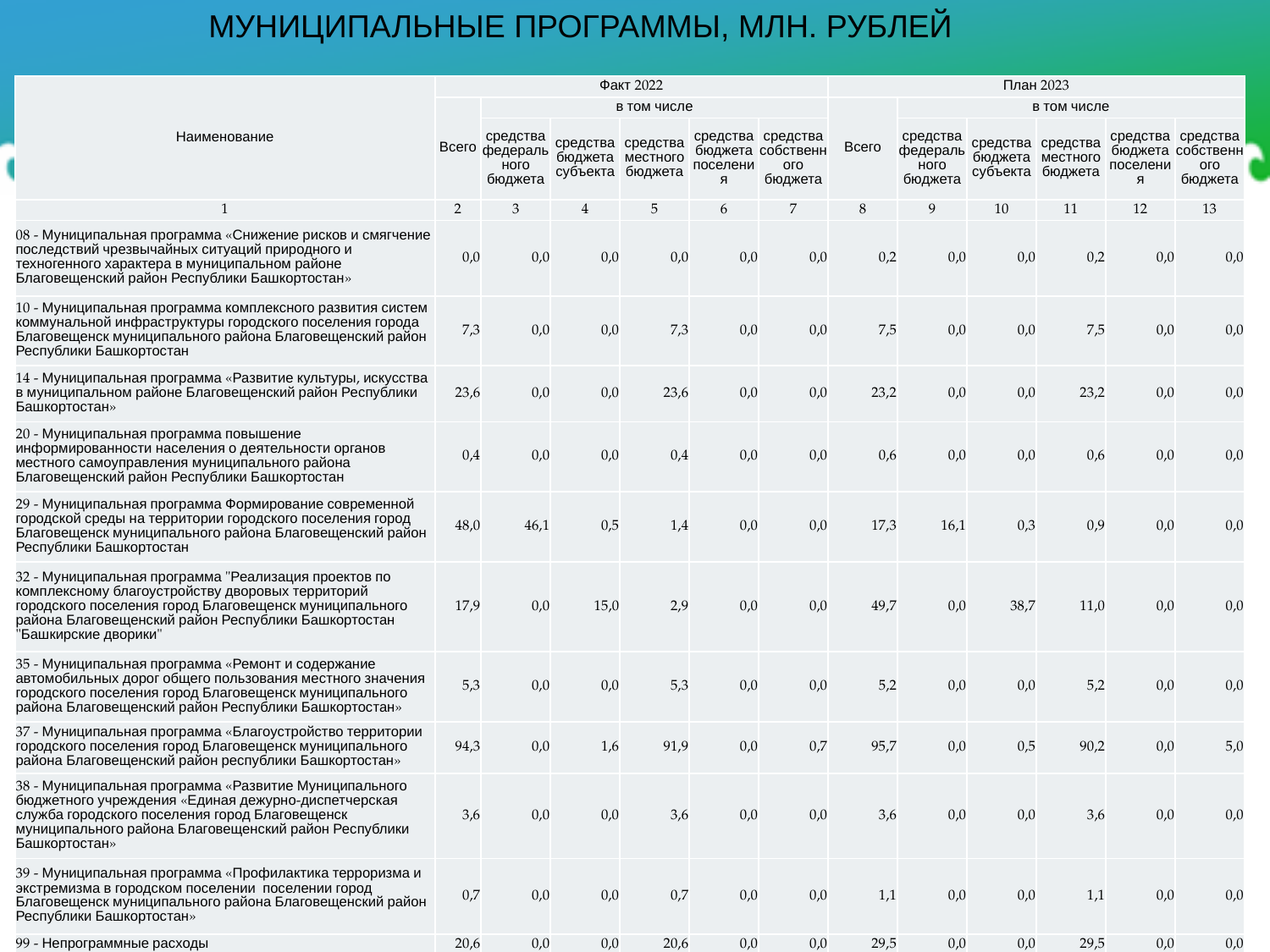

МУНИЦИПАЛЬНЫЕ ПРОГРАММЫ, МЛН. РУБЛЕЙ
| Наименование | Факт 2022 |  |  |  |  |  | План 2023 |  |  |  |  |  |
| --- | --- | --- | --- | --- | --- | --- | --- | --- | --- | --- | --- | --- |
|  | Всего | в том числе |  |  |  |  | Всего | в том числе |  |  |  |  |
|  |  | средства федерального бюджета | средства бюджета субъекта | средства местного бюджета | средства бюджета поселения | средства собственного бюджета |  | средства федерального бюджета | средства бюджета субъекта | средства местного бюджета | средства бюджета поселения | средства собственного бюджета |
| 1 | 2 | 3 | 4 | 5 | 6 | 7 | 8 | 9 | 10 | 11 | 12 | 13 |
| 08 - Муниципальная программа «Снижение рисков и смягчение последствий чрезвычайных ситуаций природного и техногенного характера в муниципальном районе Благовещенский район Республики Башкортостан» | 0,0 | 0,0 | 0,0 | 0,0 | 0,0 | 0,0 | 0,2 | 0,0 | 0,0 | 0,2 | 0,0 | 0,0 |
| 10 - Муниципальная программа комплексного развития систем коммунальной инфраструктуры городского поселения города Благовещенск муниципального района Благовещенский район Республики Башкортостан | 7,3 | 0,0 | 0,0 | 7,3 | 0,0 | 0,0 | 7,5 | 0,0 | 0,0 | 7,5 | 0,0 | 0,0 |
| 14 - Муниципальная программа «Развитие культуры, искусства в муниципальном районе Благовещенский район Республики Башкортостан» | 23,6 | 0,0 | 0,0 | 23,6 | 0,0 | 0,0 | 23,2 | 0,0 | 0,0 | 23,2 | 0,0 | 0,0 |
| 20 - Муниципальная программа повышение информированности населения о деятельности органов местного самоуправления муниципального района Благовещенский район Республики Башкортостан | 0,4 | 0,0 | 0,0 | 0,4 | 0,0 | 0,0 | 0,6 | 0,0 | 0,0 | 0,6 | 0,0 | 0,0 |
| 29 - Муниципальная программа Формирование современной городской среды на территории городского поселения город Благовещенск муниципального района Благовещенский район Республики Башкортостан | 48,0 | 46,1 | 0,5 | 1,4 | 0,0 | 0,0 | 17,3 | 16,1 | 0,3 | 0,9 | 0,0 | 0,0 |
| 32 - Муниципальная программа "Реализация проектов по комплексному благоустройству дворовых территорий городского поселения город Благовещенск муниципального района Благовещенский район Республики Башкортостан "Башкирские дворики" | 17,9 | 0,0 | 15,0 | 2,9 | 0,0 | 0,0 | 49,7 | 0,0 | 38,7 | 11,0 | 0,0 | 0,0 |
| 35 - Муниципальная программа «Ремонт и содержание автомобильных дорог общего пользования местного значения городского поселения город Благовещенск муниципального района Благовещенский район Республики Башкортостан» | 5,3 | 0,0 | 0,0 | 5,3 | 0,0 | 0,0 | 5,2 | 0,0 | 0,0 | 5,2 | 0,0 | 0,0 |
| 37 - Муниципальная программа «Благоустройство территории городского поселения город Благовещенск муниципального района Благовещенский район республики Башкортостан» | 94,3 | 0,0 | 1,6 | 91,9 | 0,0 | 0,7 | 95,7 | 0,0 | 0,5 | 90,2 | 0,0 | 5,0 |
| 38 - Муниципальная программа «Развитие Муниципального бюджетного учреждения «Единая дежурно-диспетчерская служба городского поселения город Благовещенск муниципального района Благовещенский район Республики Башкортостан» | 3,6 | 0,0 | 0,0 | 3,6 | 0,0 | 0,0 | 3,6 | 0,0 | 0,0 | 3,6 | 0,0 | 0,0 |
| 39 - Муниципальная программа «Профилактика терроризма и экстремизма в городском поселении поселении город Благовещенск муниципального района Благовещенский район Республики Башкортостан» | 0,7 | 0,0 | 0,0 | 0,7 | 0,0 | 0,0 | 1,1 | 0,0 | 0,0 | 1,1 | 0,0 | 0,0 |
| 99 - Непрограммные расходы | 20,6 | 0,0 | 0,0 | 20,6 | 0,0 | 0,0 | 29,5 | 0,0 | 0,0 | 29,5 | 0,0 | 0,0 |
| Итого: | 221,7 | 46,1 | 17,2 | 157,7 | 0,0 | 0,7 | 233,5 | 16,1 | 39,5 | 172,9 | 0,0 | 5,0 |
23